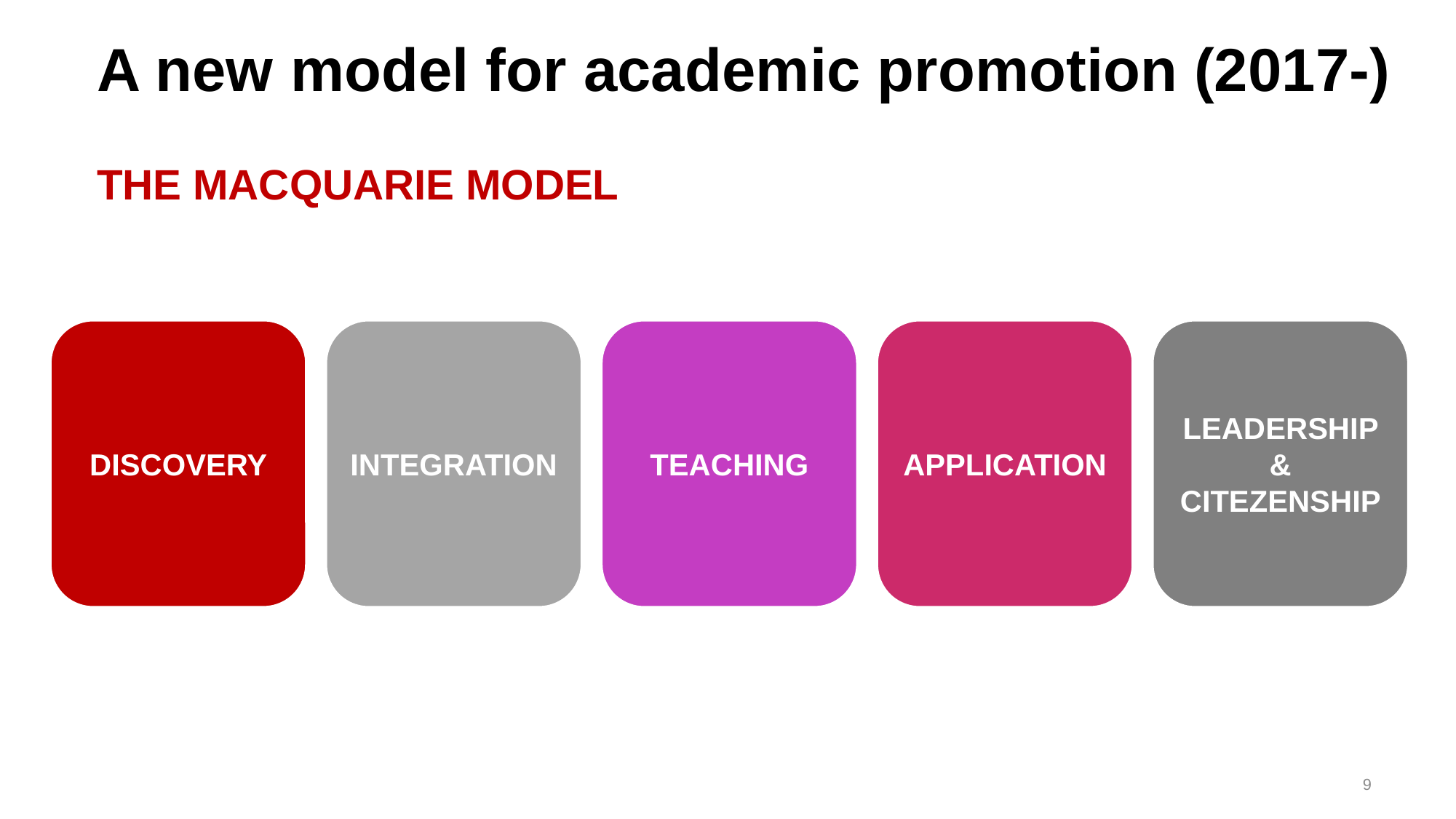

# A new model for academic promotion (2017-)
The Macquarie model
DISCOVERY
INTEGRATION
TEACHING
APPLICATION
LEADERSHIP & CITEZENSHIP
9